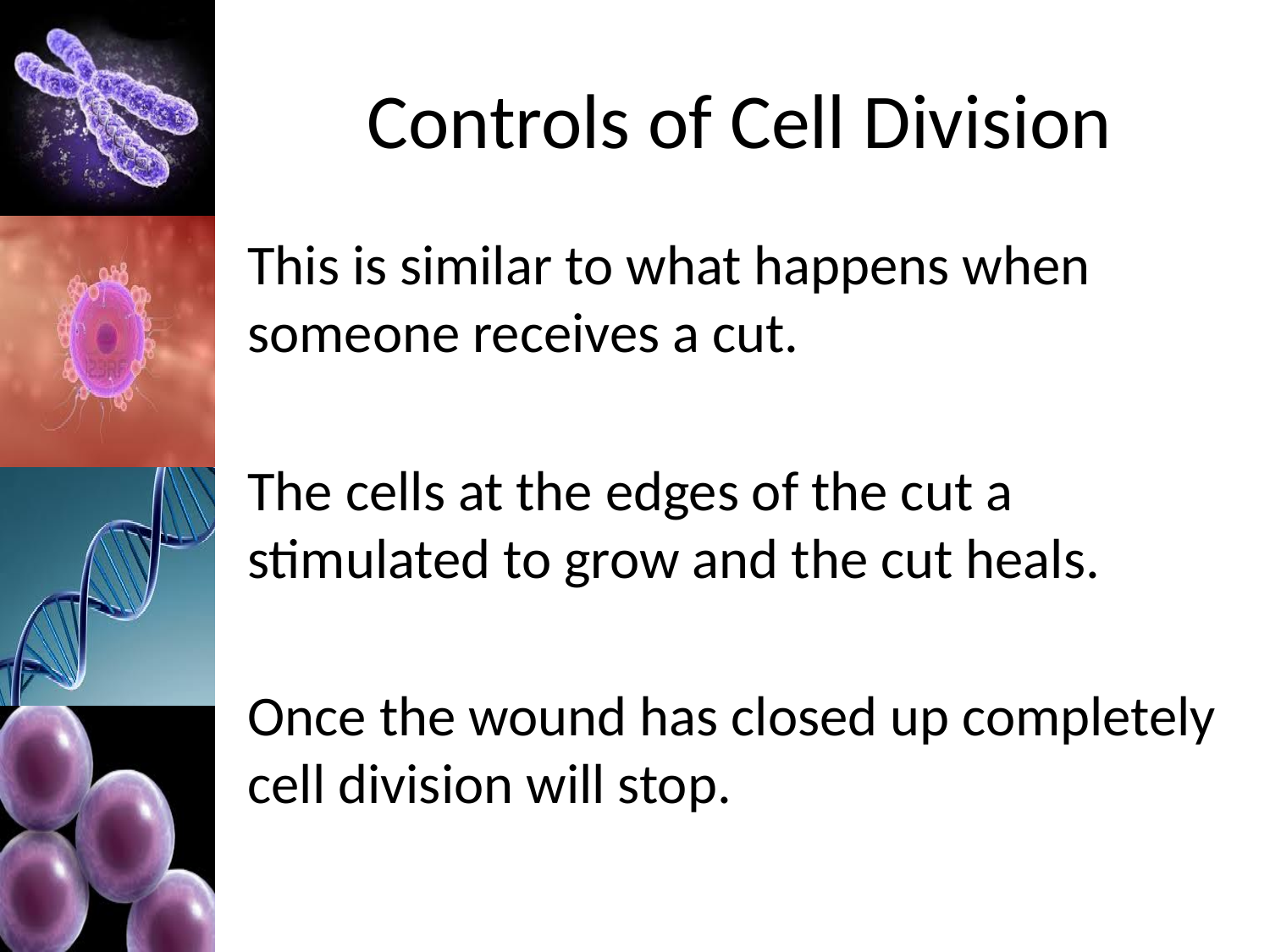

# Controls of Cell Division
This is similar to what happens when someone receives a cut.

The cells at the edges of the cut a stimulated to grow and the cut heals.

Once the wound has closed up completely cell division will stop.